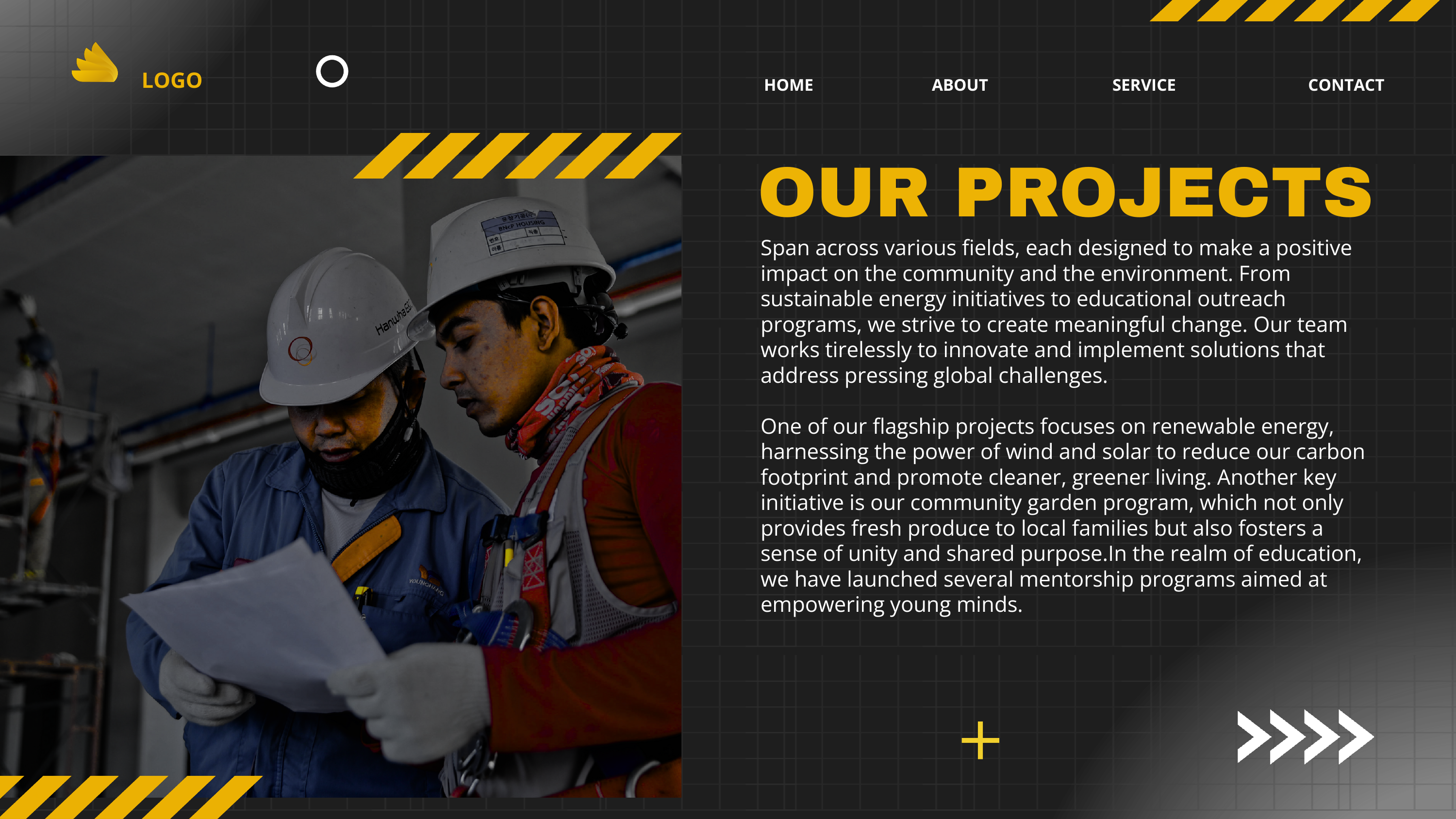

LOGO

HOME
ABOUT
SERVICE
CONTACT

OUR PROJECTS

Span across various fields, each designed to make a positive impact on the community and the environment. From sustainable energy initiatives to educational outreach programs, we strive to create meaningful change. Our team works tirelessly to innovate and implement solutions that address pressing global challenges.

One of our flagship projects focuses on renewable energy, harnessing the power of wind and solar to reduce our carbon footprint and promote cleaner, greener living. Another key initiative is our community garden program, which not only provides fresh produce to local families but also fosters a sense of unity and shared purpose.In the realm of education, we have launched several mentorship programs aimed at empowering young minds.